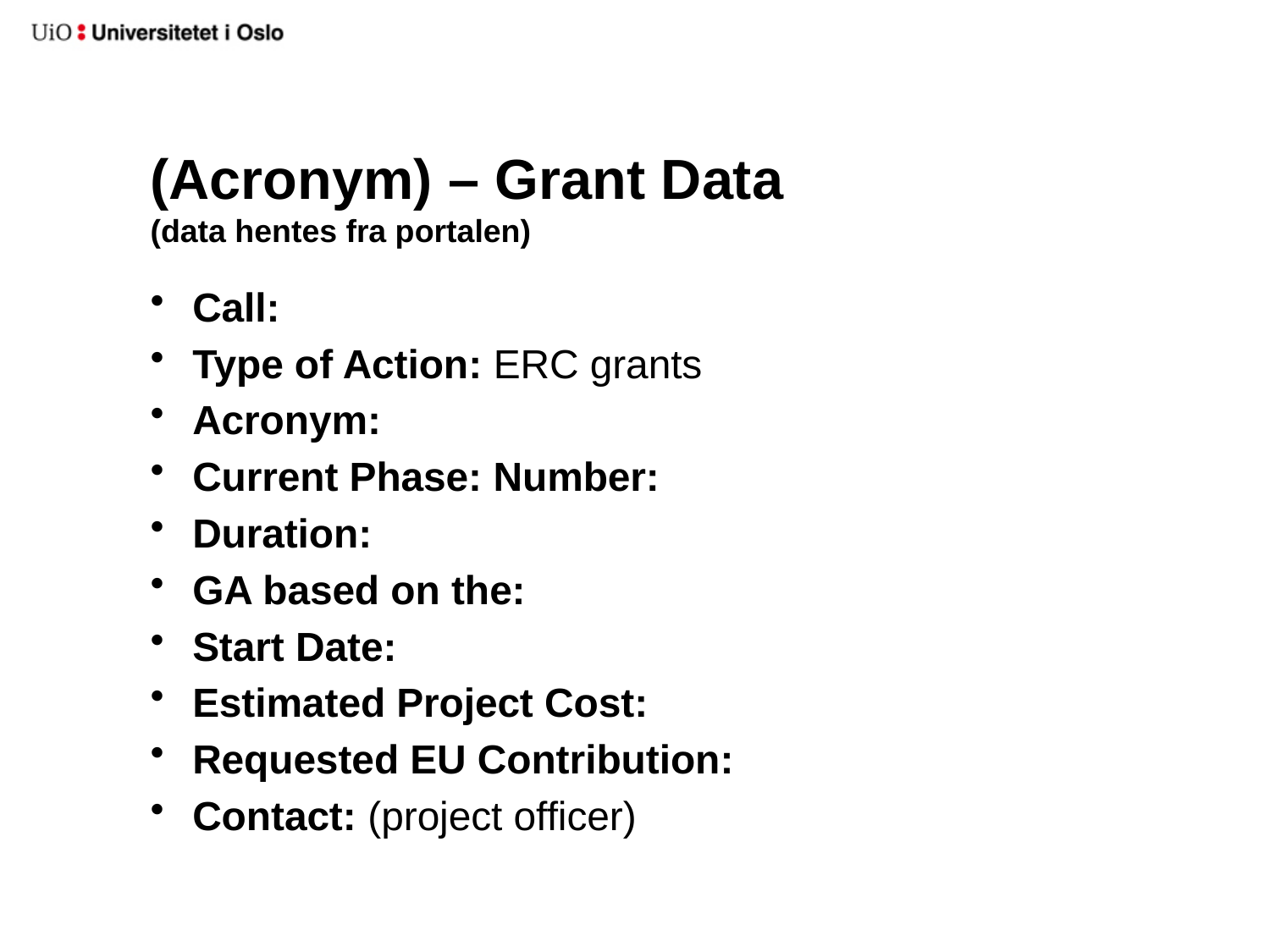

# (Acronym) – Grant Data (data hentes fra portalen)
Call:
Type of Action: ERC grants
Acronym:
Current Phase: Number:
Duration:
GA based on the:
Start Date:
Estimated Project Cost:
Requested EU Contribution:
Contact: (project officer)